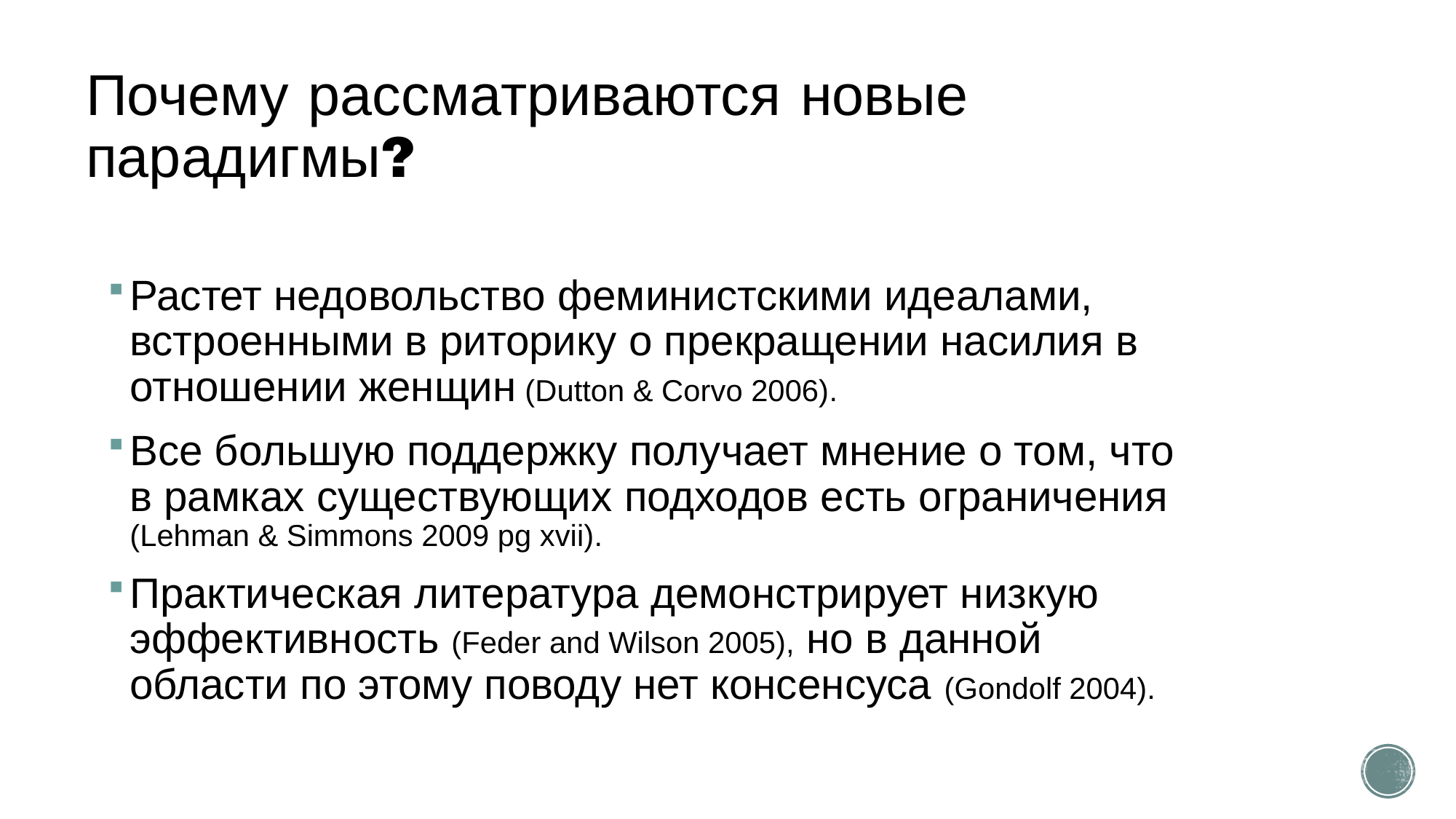

# Почему рассматриваются новые парадигмы?
Растет недовольство феминистскими идеалами, встроенными в риторику о прекращении насилия в отношении женщин (Dutton & Corvo 2006).
Все большую поддержку получает мнение о том, что в рамках существующих подходов есть ограничения (Lehman & Simmons 2009 pg xvii).
Практическая литература демонстрирует низкую эффективность (Feder and Wilson 2005), но в данной области по этому поводу нет консенсуса (Gondolf 2004).